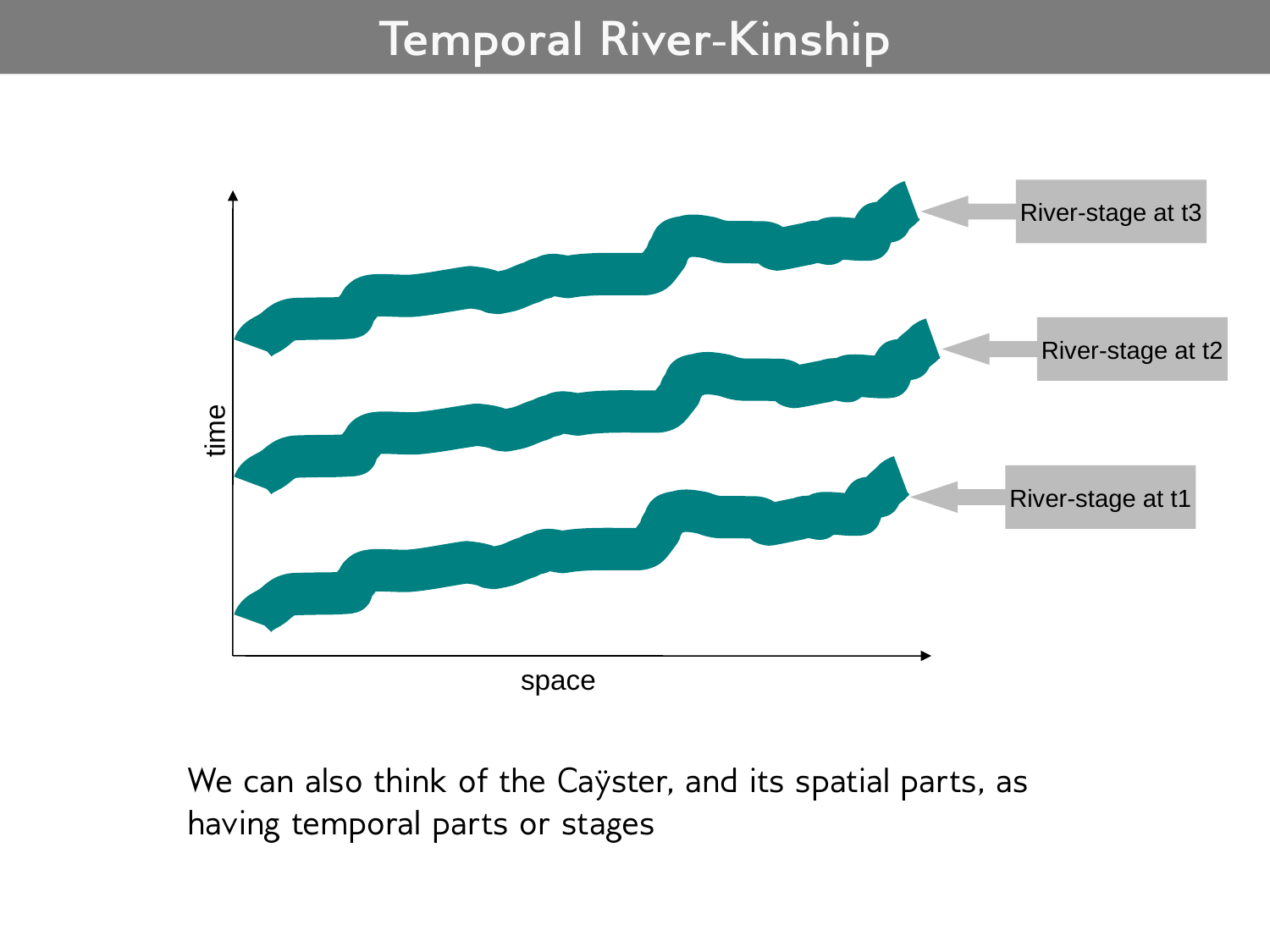

# Temporal River-Kinship
River-stage at t3

River-stage at t2

time
River-stage at t1

space
	We can also think of the Caÿster, and its spatial parts, as having temporal parts or stages